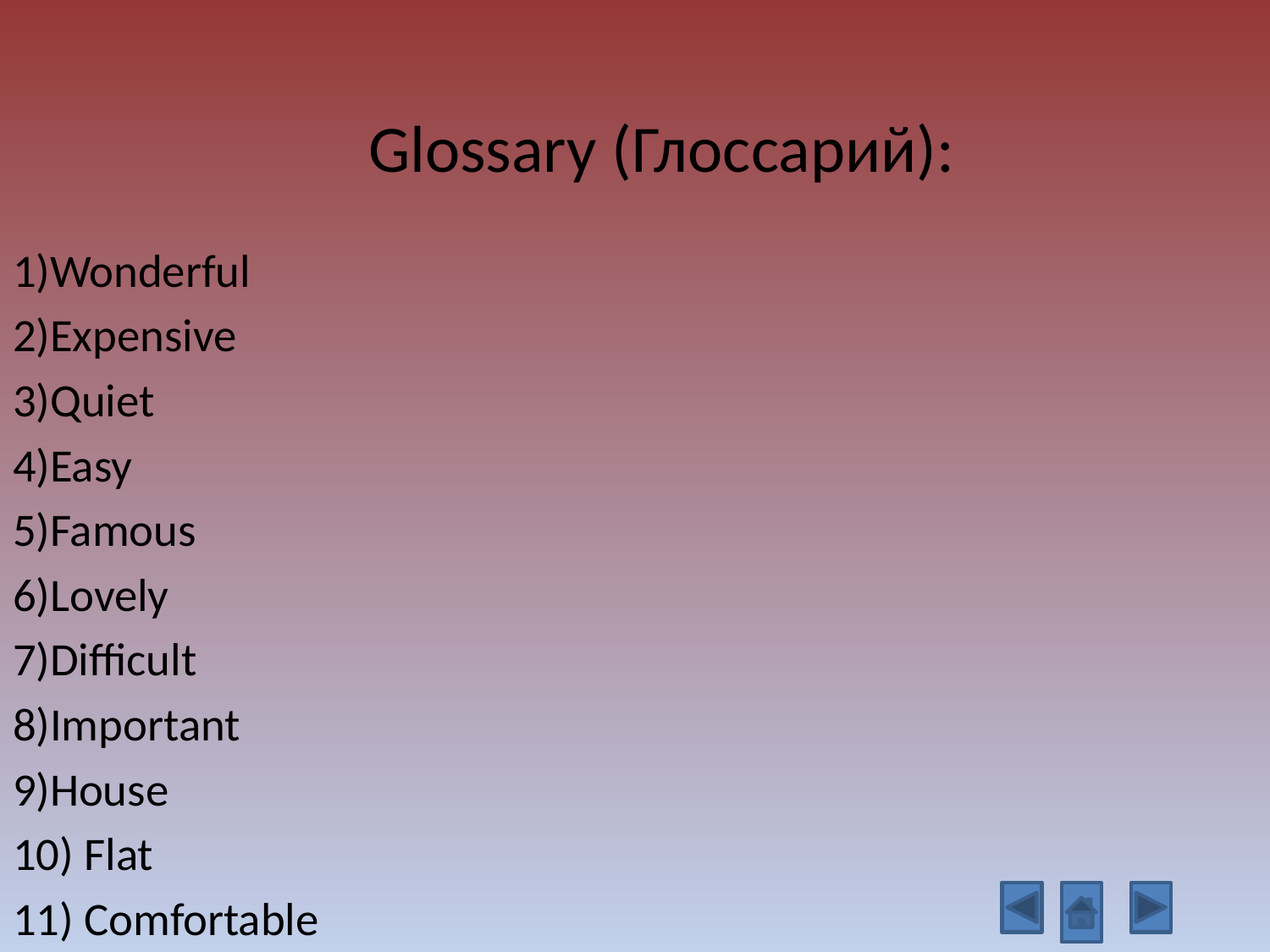

Glossary (Глоcсарий):

1)Wonderful
2)Expensive
3)Quiet
4)Easy
5)Famous
6)Lovely
7)Difficult
8)Important
9)House
10) Flat
11) Comfortable